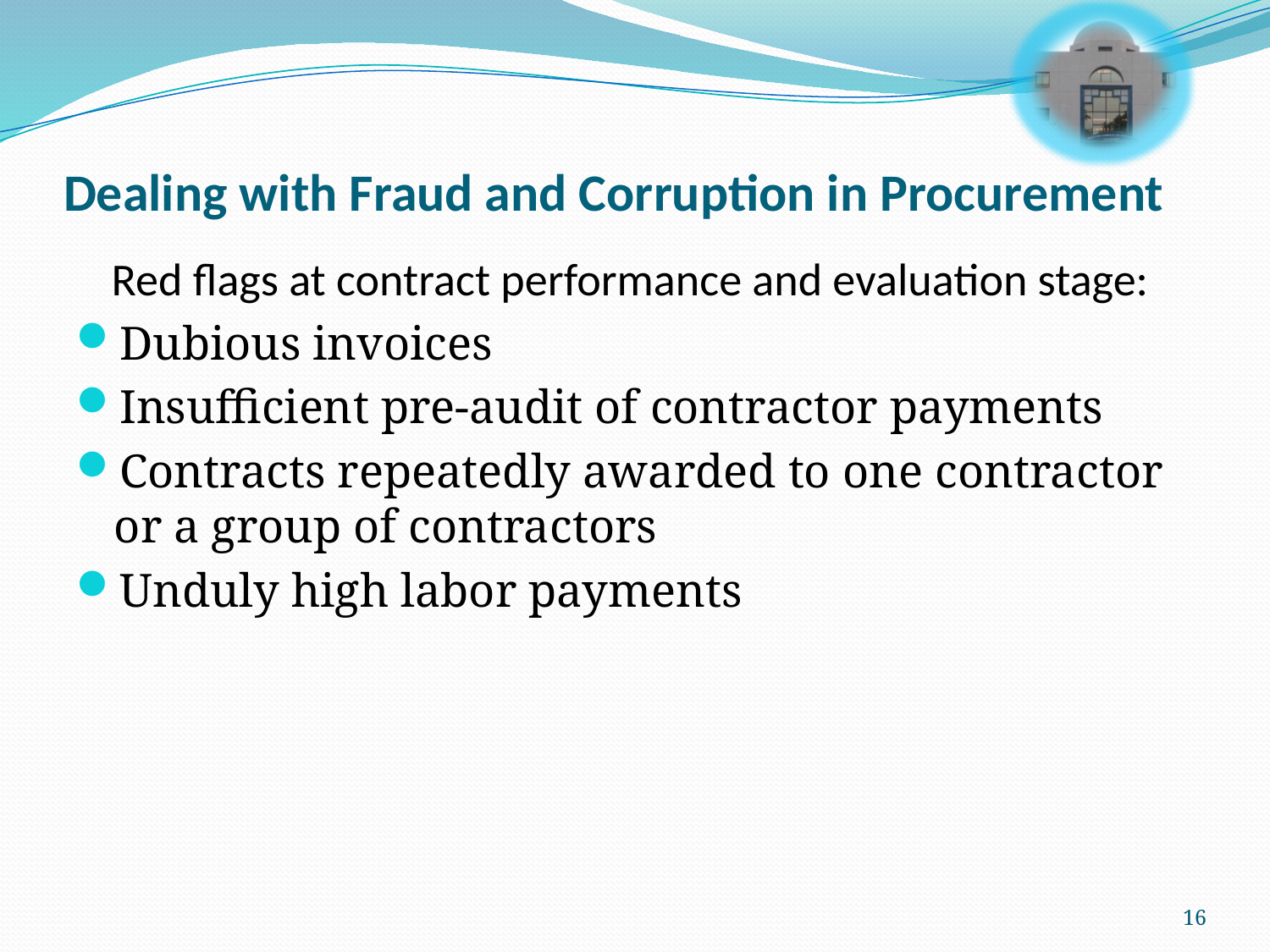

# Dealing with Fraud and Corruption in Procurement
   Red flags at contract performance and evaluation stage:
Dubious invoices
Insufficient pre-audit of contractor payments
Contracts repeatedly awarded to one contractor or a group of contractors
Unduly high labor payments

16